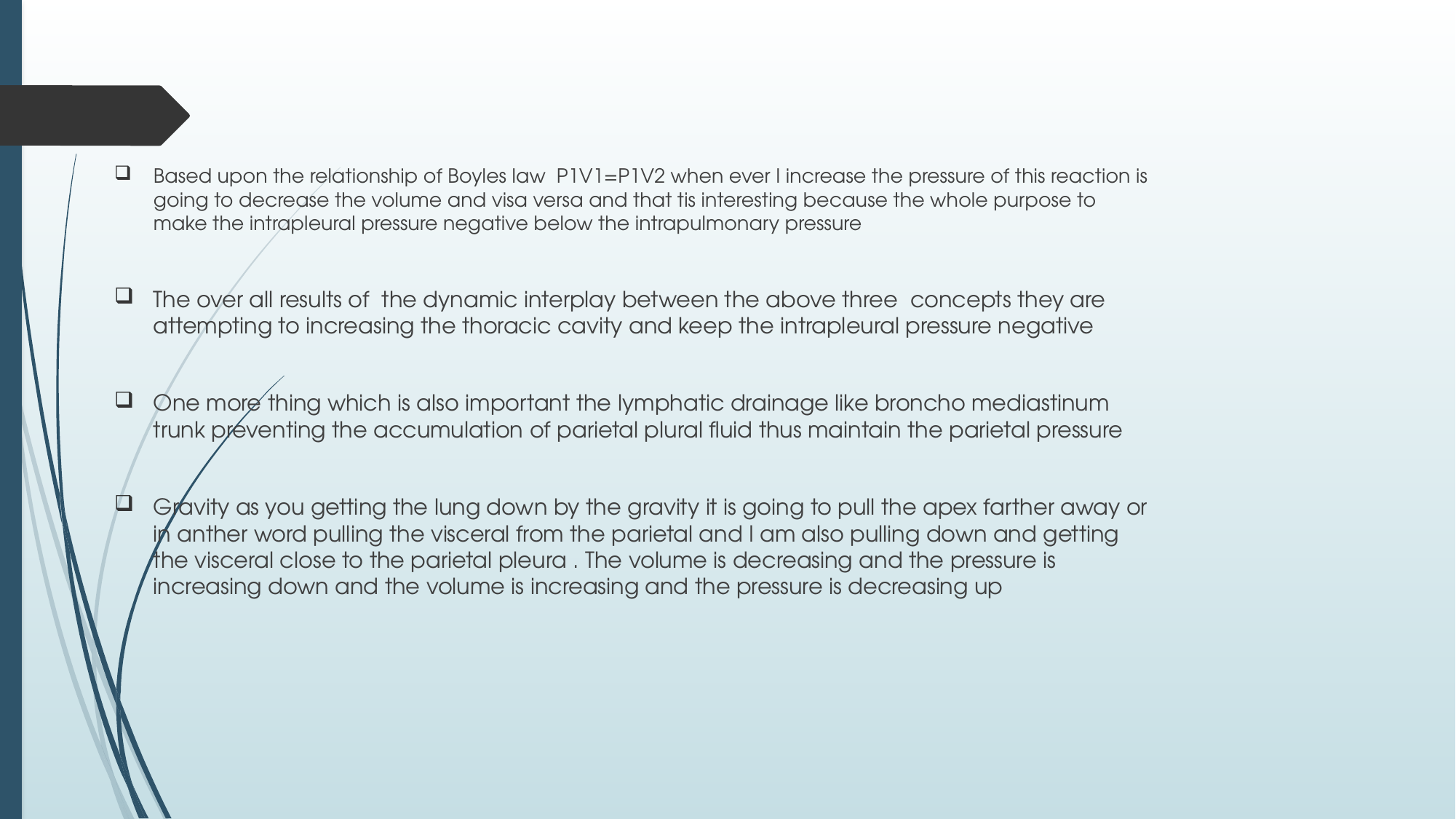

Based upon the relationship of Boyles law  P1V1=P1V2 when ever I increase the pressure of this reaction is going to decrease the volume and visa versa and that tis interesting because the whole purpose to make the intrapleural pressure negative below the intrapulmonary pressure

The over all results of  the dynamic interplay between the above three  concepts they are attempting to increasing the thoracic cavity and keep the intrapleural pressure negative

One more thing which is also important the lymphatic drainage like broncho mediastinum trunk preventing the accumulation of parietal plural fluid thus maintain the parietal pressure

Gravity as you getting the lung down by the gravity it is going to pull the apex farther away or in anther word pulling the visceral from the parietal and I am also pulling down and getting the visceral close to the parietal pleura . The volume is decreasing and the pressure is increasing down and the volume is increasing and the pressure is decreasing up